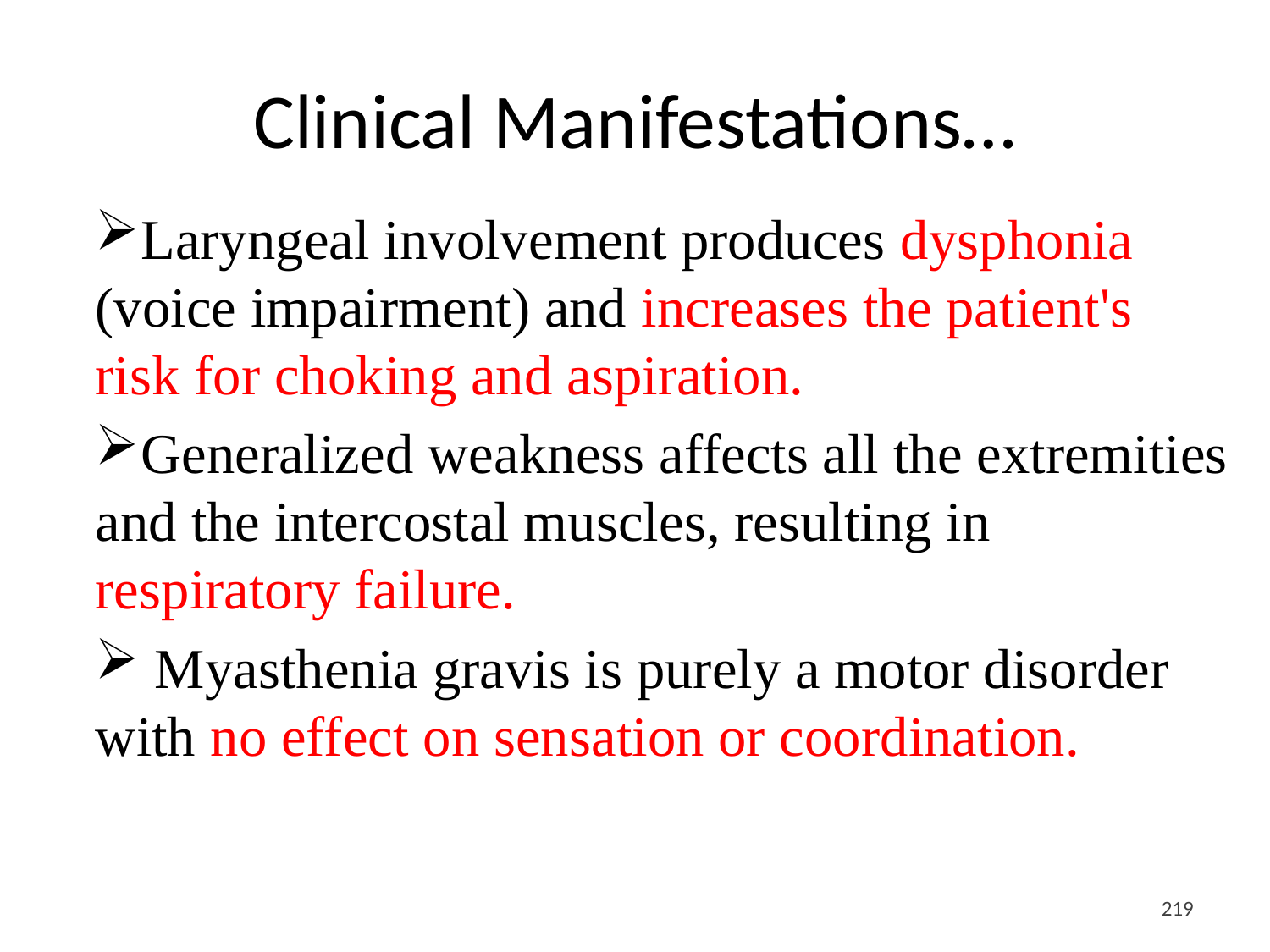

# Clinical Manifestations…
Laryngeal involvement produces dysphonia (voice impairment) and increases the patient's risk for choking and aspiration.
Generalized weakness affects all the extremities and the intercostal muscles, resulting in respiratory failure.
 Myasthenia gravis is purely a motor disorder with no effect on sensation or coordination.

219